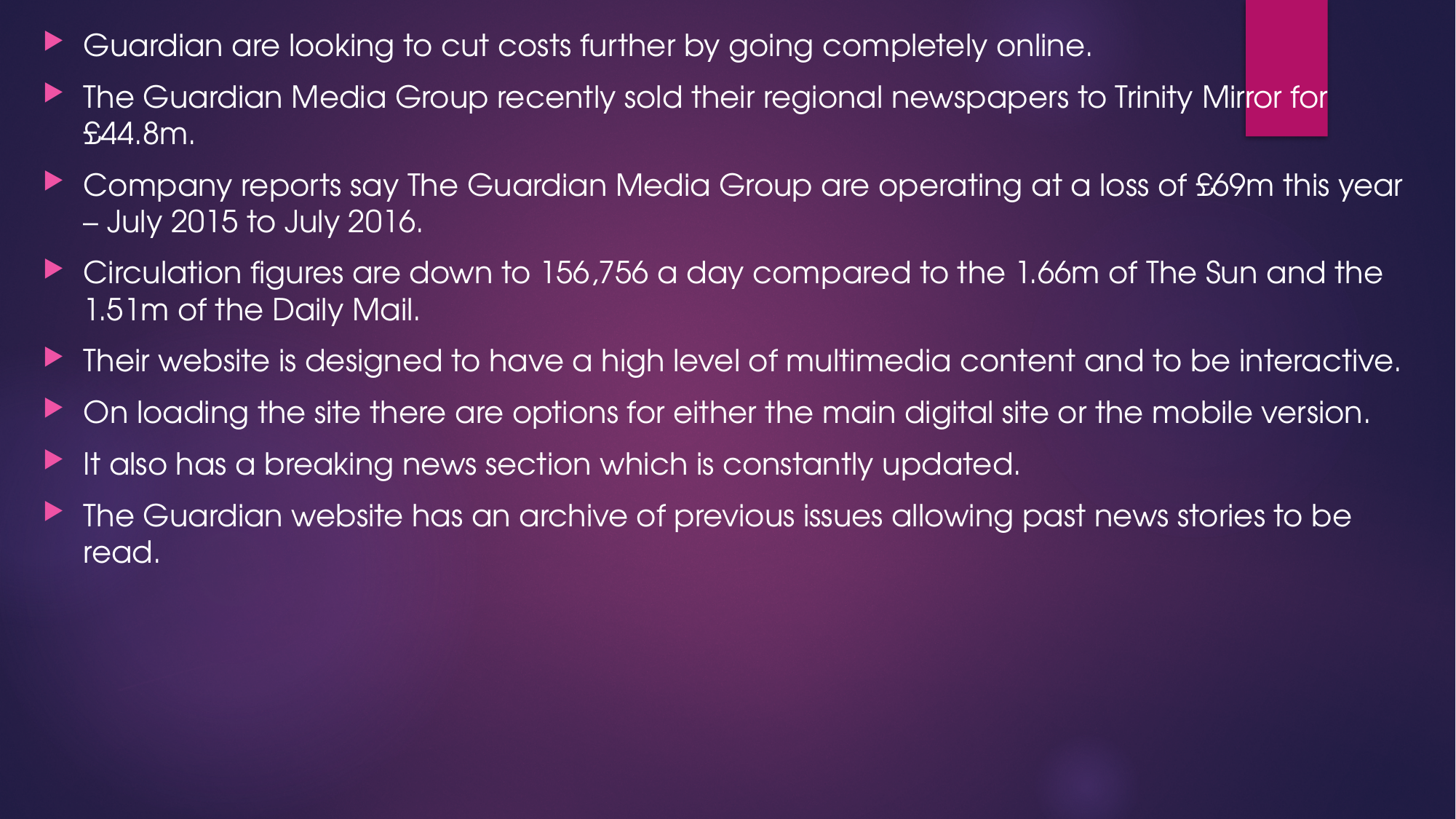

Guardian are looking to cut costs further by going completely online.
The Guardian Media Group recently sold their regional newspapers to Trinity Mirror for £44.8m.
Company reports say The Guardian Media Group are operating at a loss of £69m this year – July 2015 to July 2016.
Circulation figures are down to 156,756 a day compared to the 1.66m of The Sun and the 1.51m of the Daily Mail.
Their website is designed to have a high level of multimedia content and to be interactive.
On loading the site there are options for either the main digital site or the mobile version.
It also has a breaking news section which is constantly updated.
The Guardian website has an archive of previous issues allowing past news stories to be read.